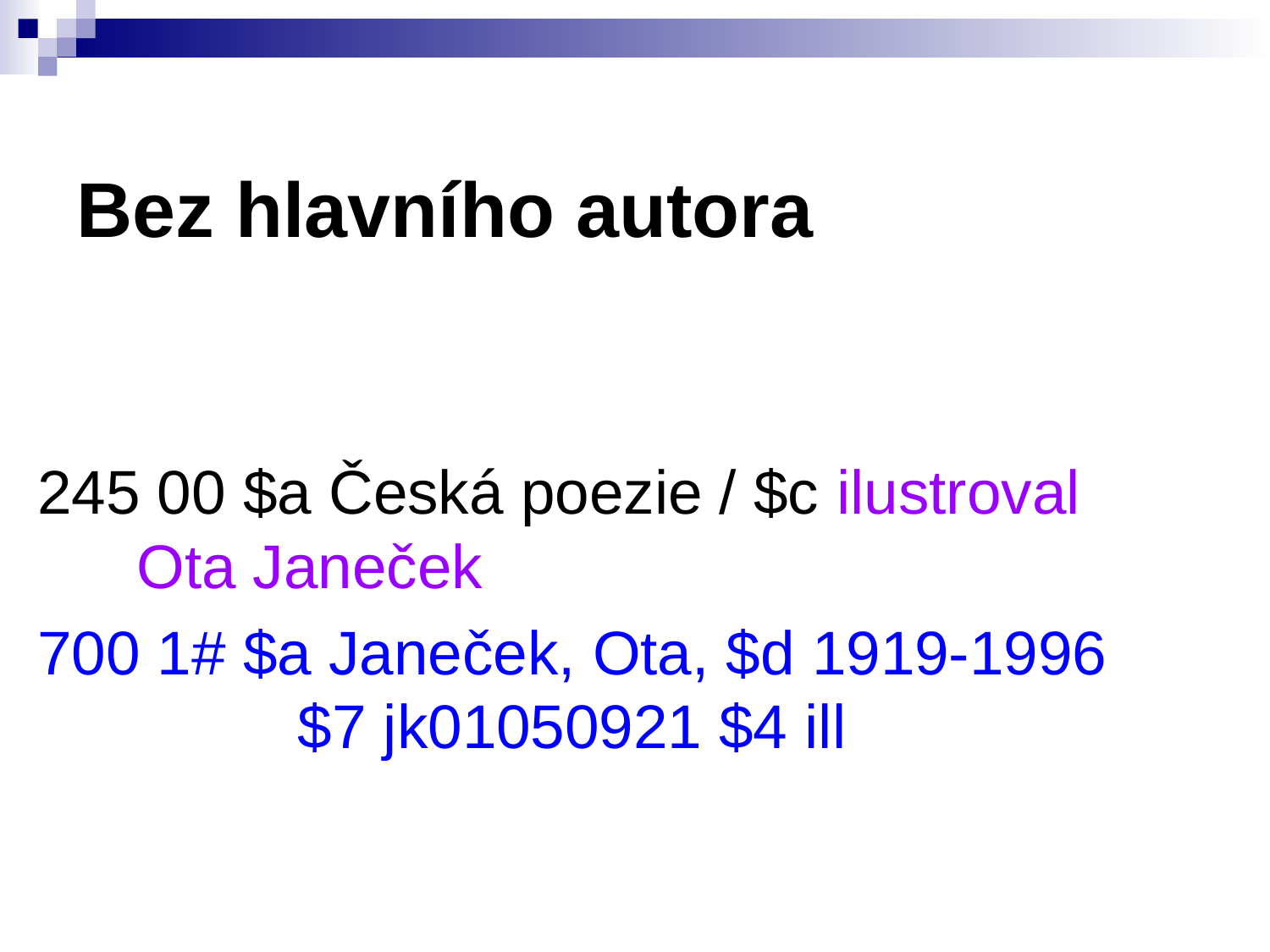

Bez hlavního autora
245 00 $a Česká poezie / $c ilustroval		    Ota Janeček
700 1# $a Janeček, Ota, $d 1919-1996 		     $7 jk01050921 $4 ill